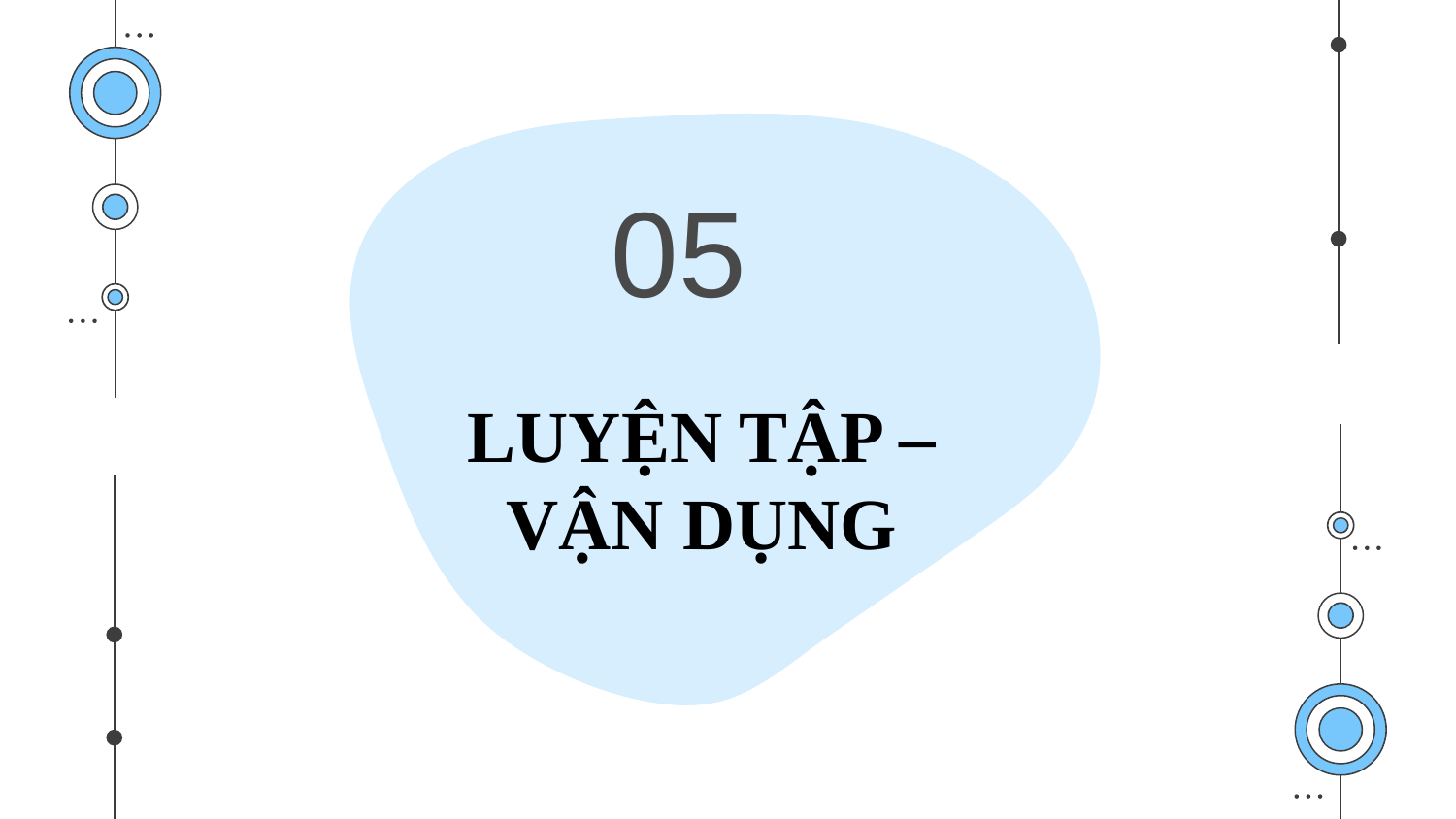

05
# LUYỆN TẬP – VẬN DỤNG